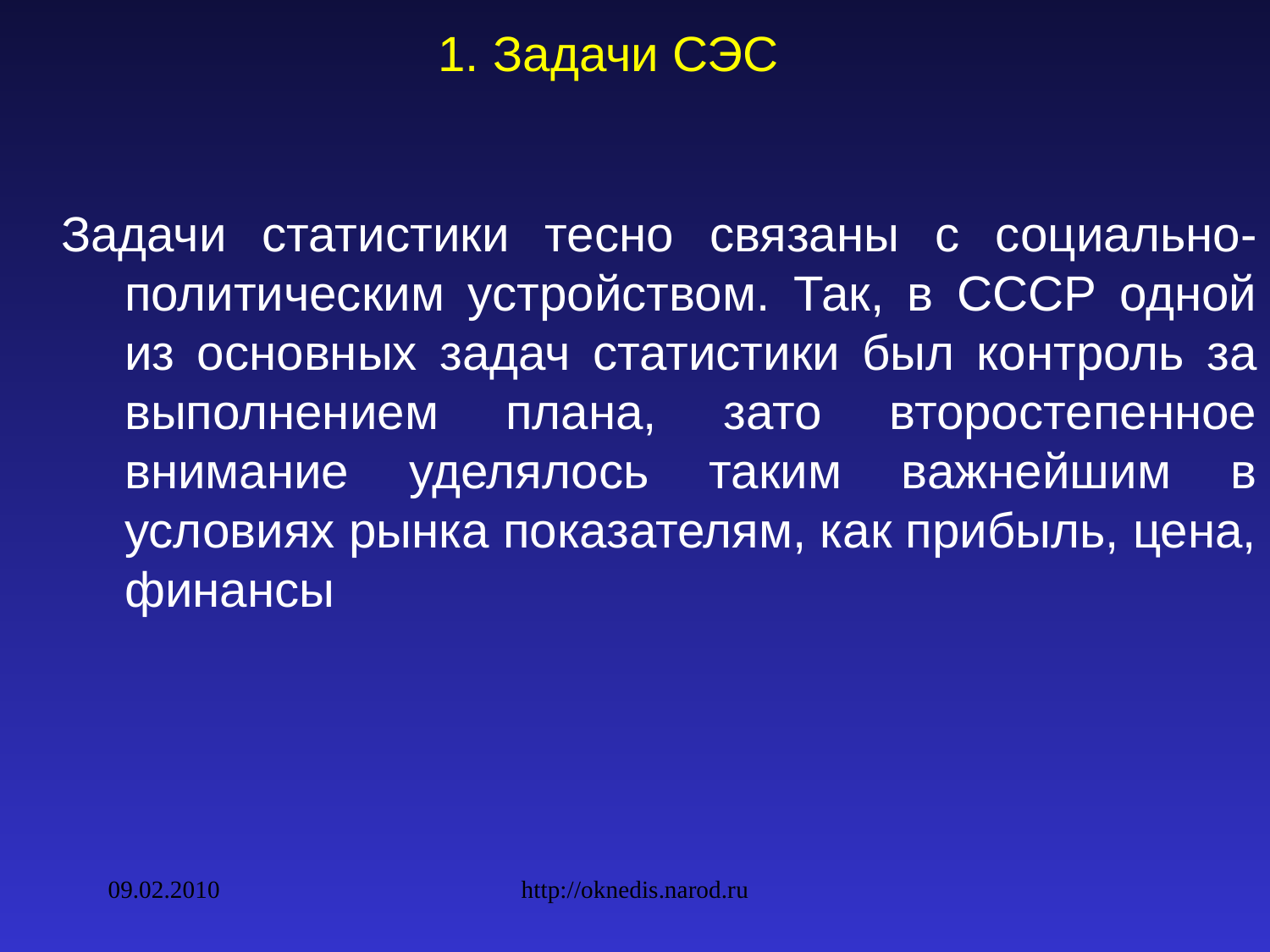

1. Задачи СЭС

Задачи статистики тесно связаны с социально-политическим устройством. Так, в СССР одной из основных задач статистики был контроль за выполнением плана, зато второстепенное внимание уделялось таким важнейшим в условиях рынка показателям, как прибыль, цена, финансы
09.02.2010
http://oknedis.narod.ru